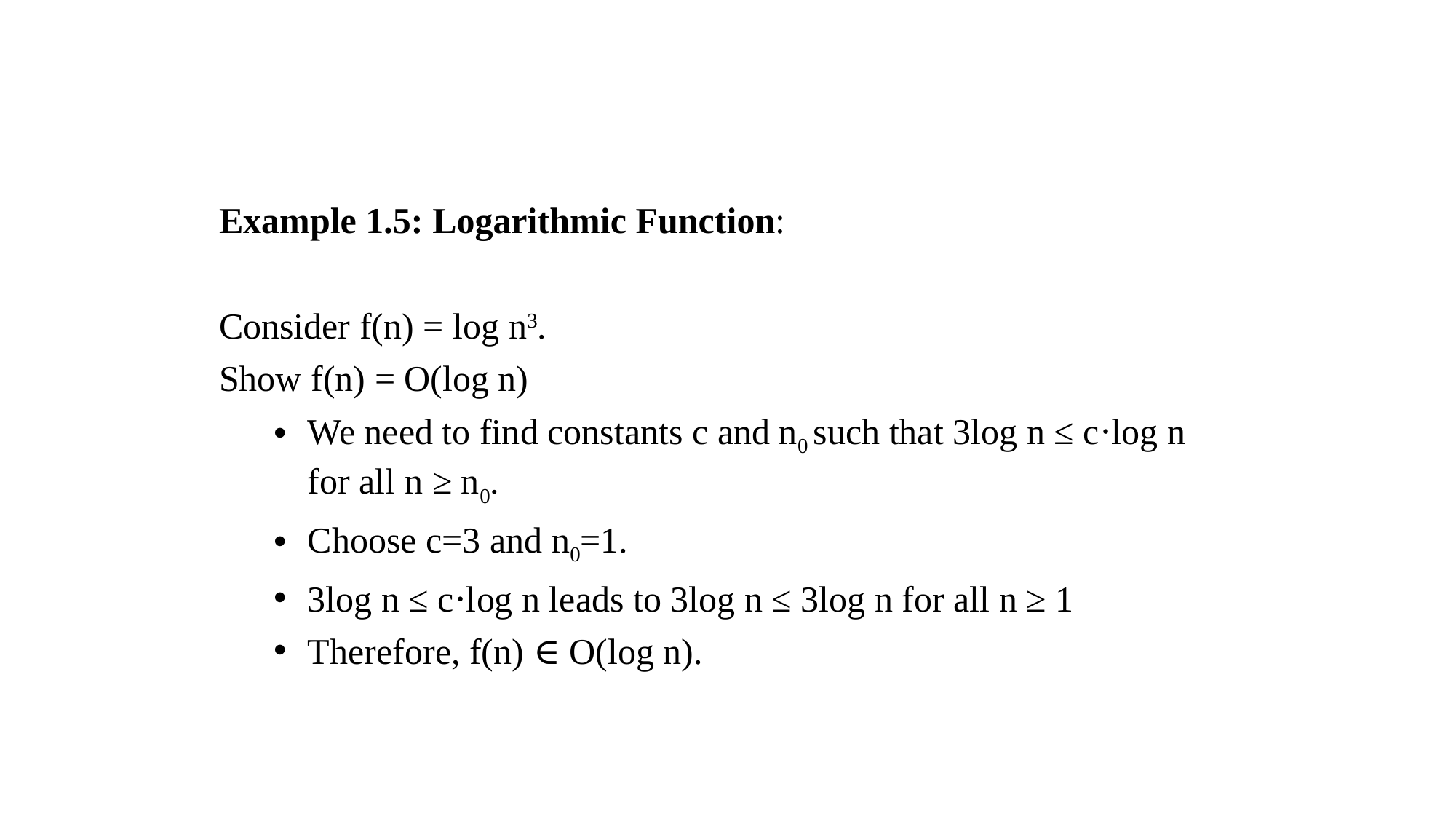

Example 1.5: Logarithmic Function:

Consider f(n) = log n3.
Show f(n) = O(log n)
We need to find constants c and n0​ such that 3log n ≤ c⋅log n for all n ≥ n0​.
Choose c=3 and n0​=1.
3log n ≤ c⋅log n leads to 3log n ≤ 3log n for all n ≥ 1
Therefore, f(n) ∈ O(log n).